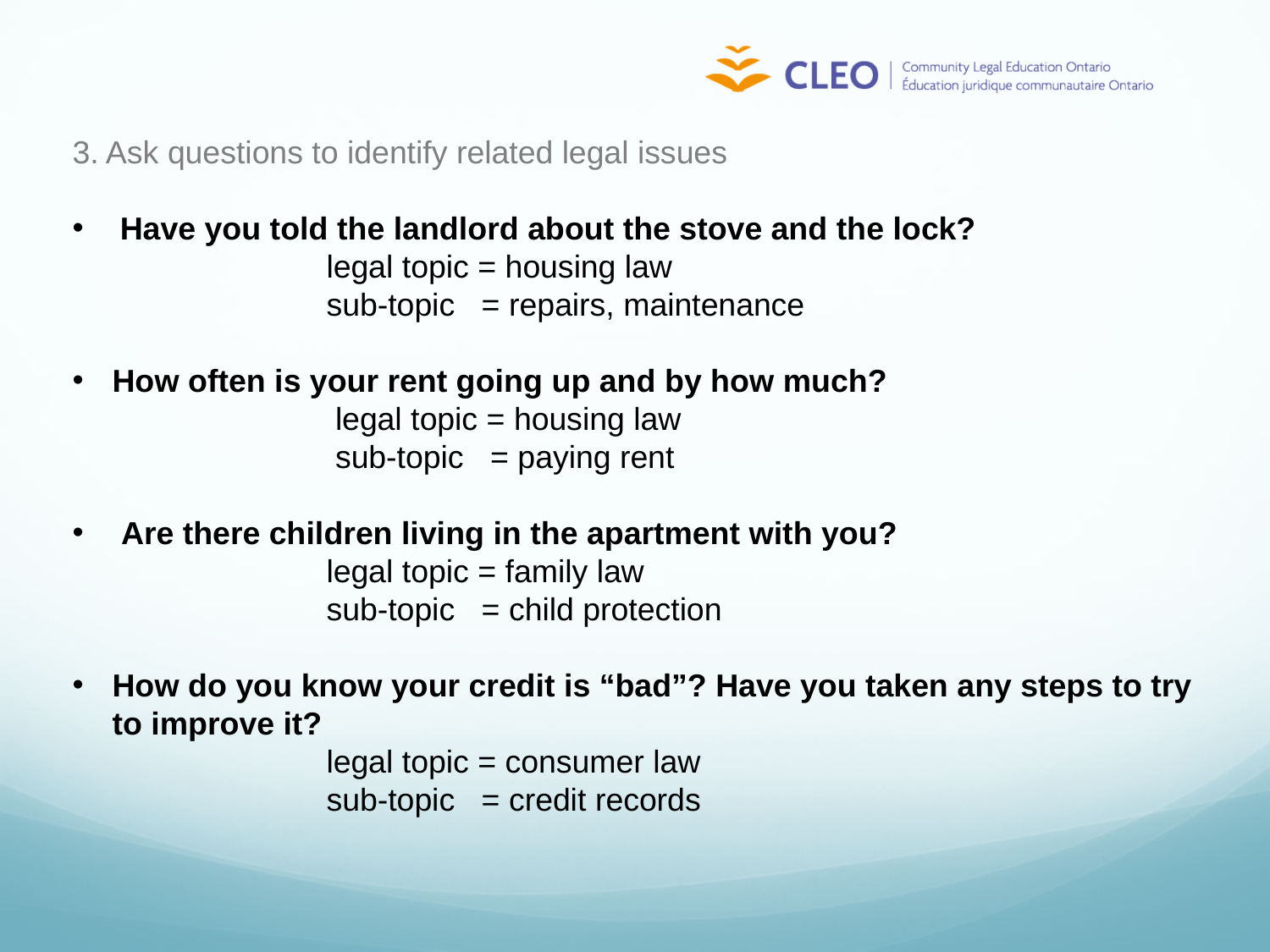

3. Ask questions to identify related legal issues

Have you told the landlord about the stove and the lock?
		legal topic = housing law
		sub-topic   = repairs, maintenance

How often is your rent going up and by how much?
		 legal topic = housing law
		 sub-topic   = paying rent

 Are there children living in the apartment with you?
		legal topic = family law
		sub-topic   = child protection

How do you know your credit is “bad”? Have you taken any steps to try to improve it?
		legal topic = consumer law
		sub-topic   = credit records